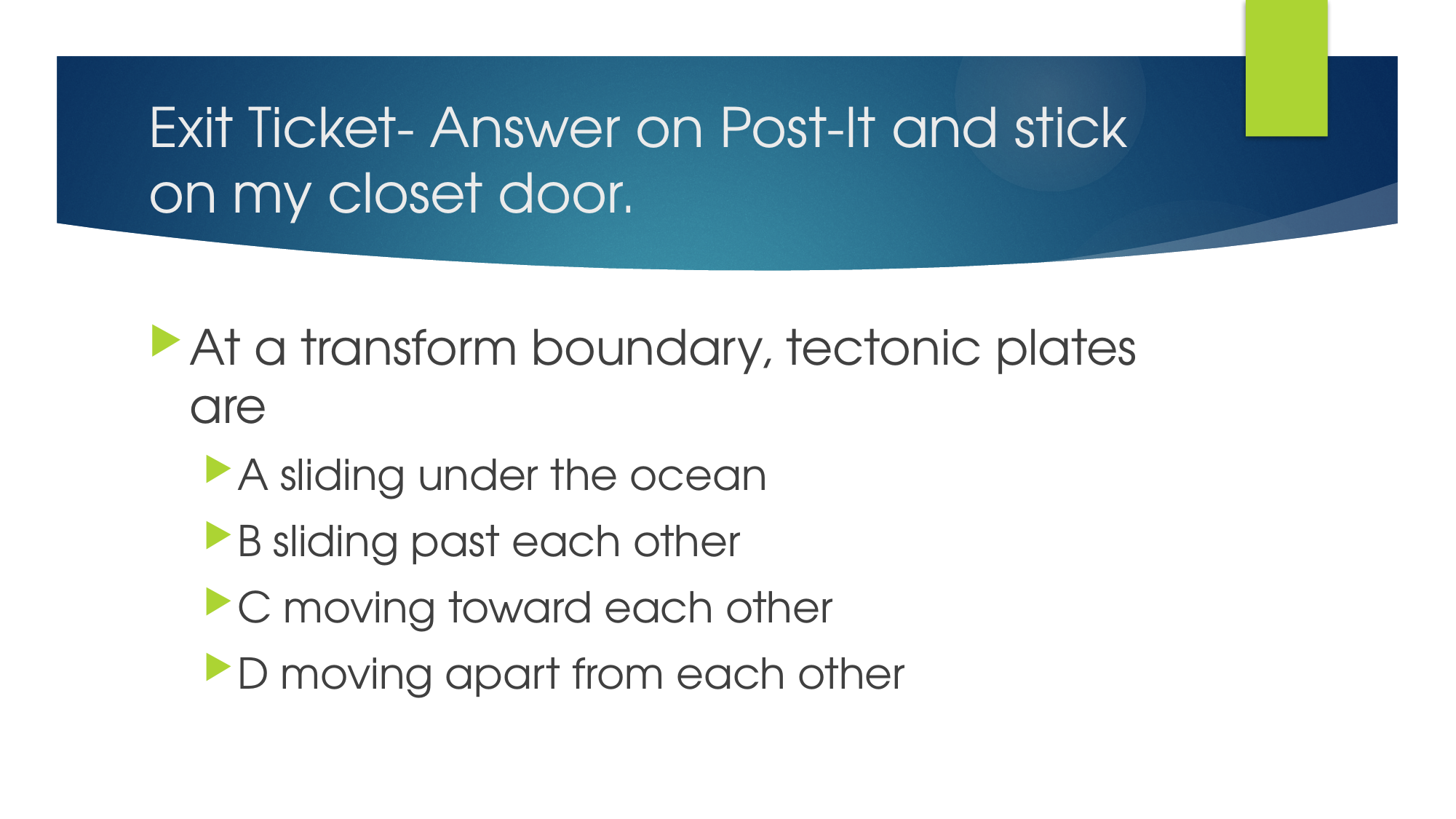

# Exit Ticket- Answer on Post-It and stick on my closet door.
At a transform boundary, tectonic plates are
A sliding under the ocean
B sliding past each other
C moving toward each other
D moving apart from each other